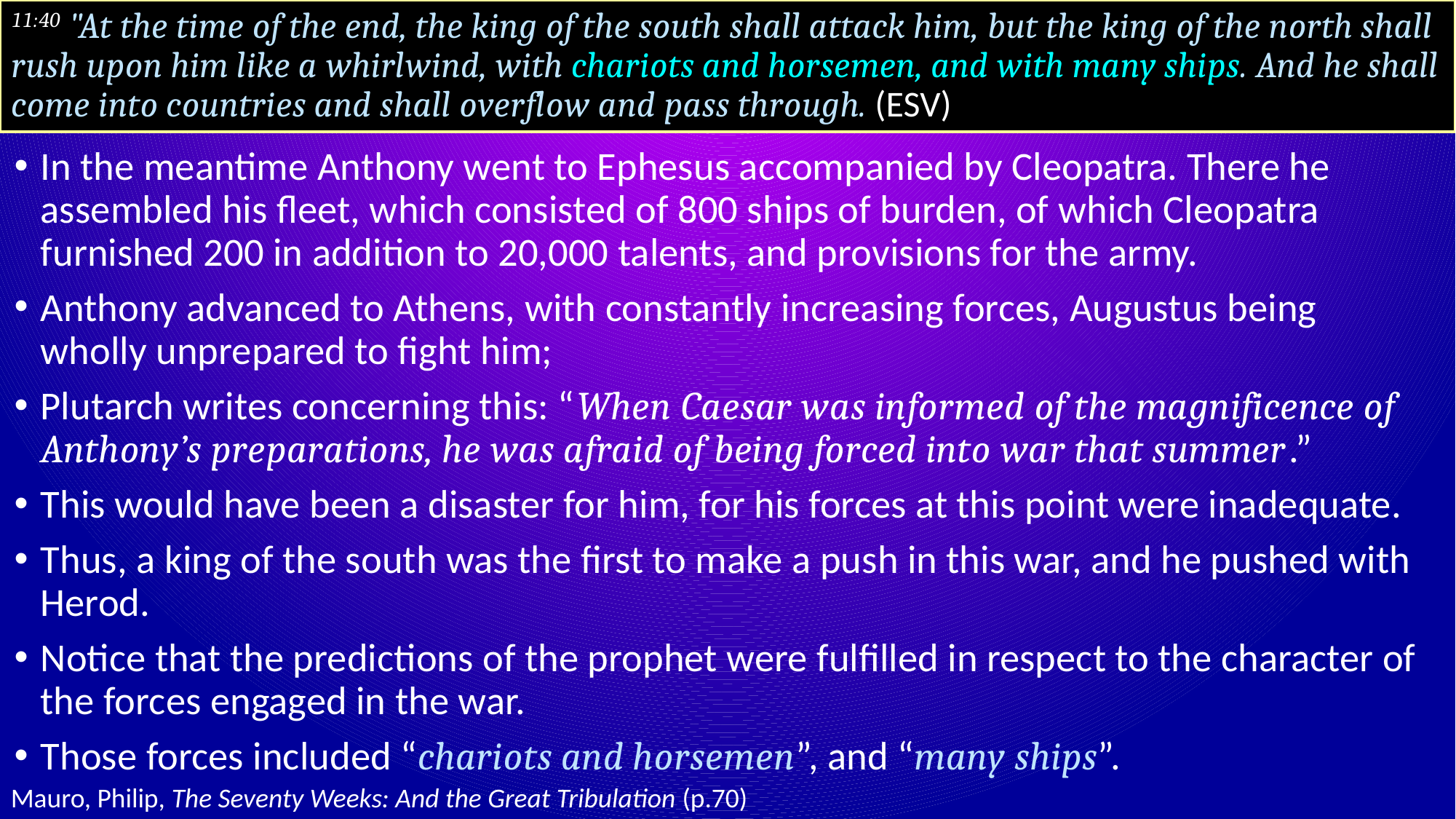

# 11:40 "At the time of the end, the king of the south shall attack him, but the king of the north shall rush upon him like a whirlwind, with chariots and horsemen, and with many ships. And he shall come into countries and shall overflow and pass through. (ESV)
In the meantime Anthony went to Ephesus accompanied by Cleopatra. There he assembled his fleet, which consisted of 800 ships of burden, of which Cleopatra furnished 200 in addition to 20,000 talents, and provisions for the army.
Anthony advanced to Athens, with constantly increasing forces, Augustus being wholly unprepared to fight him;
Plutarch writes concerning this: “When Caesar was informed of the magnificence of Anthony’s preparations, he was afraid of being forced into war that summer.”
This would have been a disaster for him, for his forces at this point were inadequate.
Thus, a king of the south was the first to make a push in this war, and he pushed with Herod.
Notice that the predictions of the prophet were fulfilled in respect to the character of the forces engaged in the war.
Those forces included “chariots and horsemen”, and “many ships”.
Mauro, Philip, The Seventy Weeks: And the Great Tribulation (p.70)